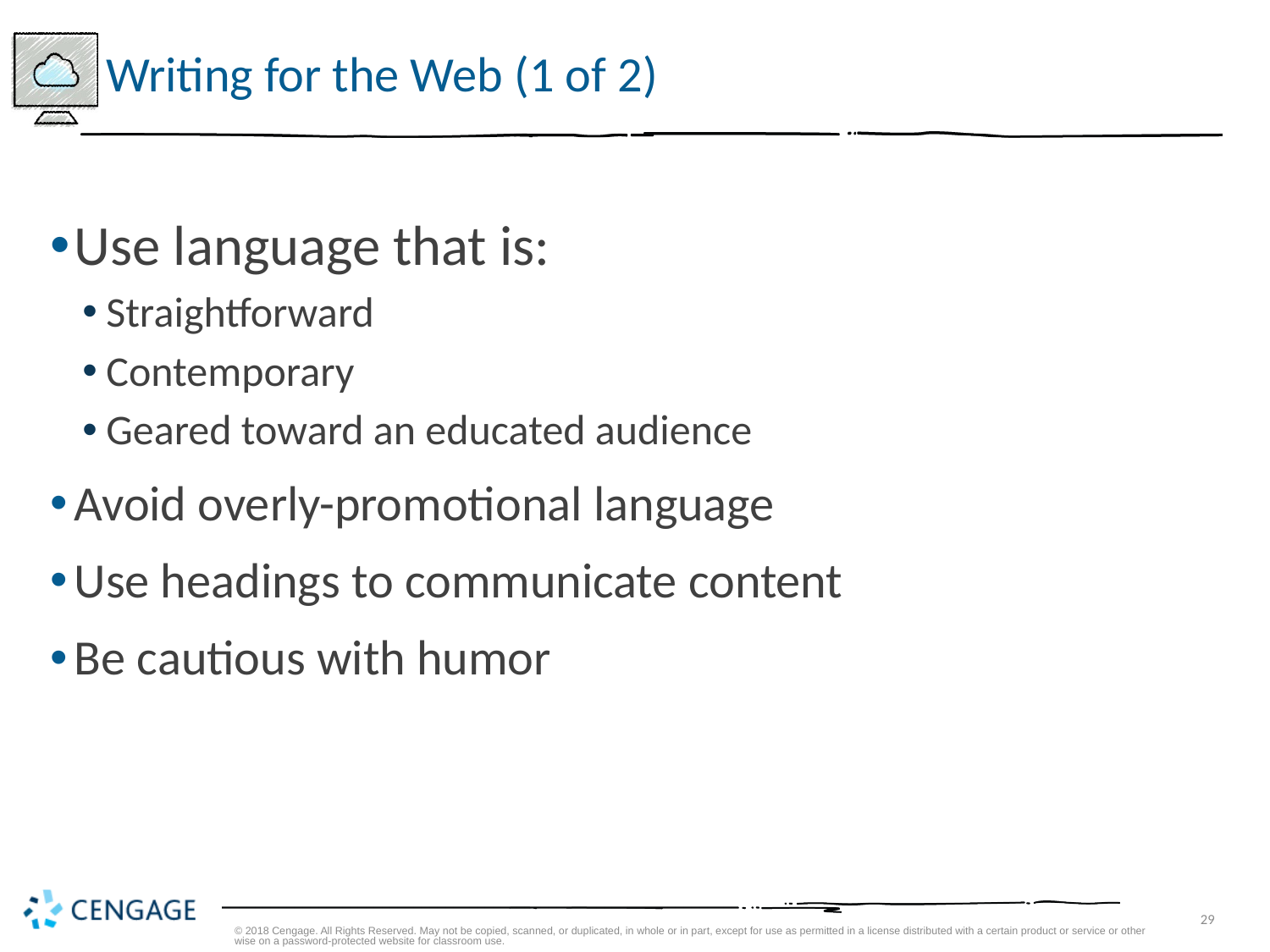

# Writing for the Web (1 of 2)
Use language that is:
Straightforward
Contemporary
Geared toward an educated audience
Avoid overly-promotional language
Use headings to communicate content
Be cautious with humor
© 2018 Cengage. All Rights Reserved. May not be copied, scanned, or duplicated, in whole or in part, except for use as permitted in a license distributed with a certain product or service or otherwise on a password-protected website for classroom use.